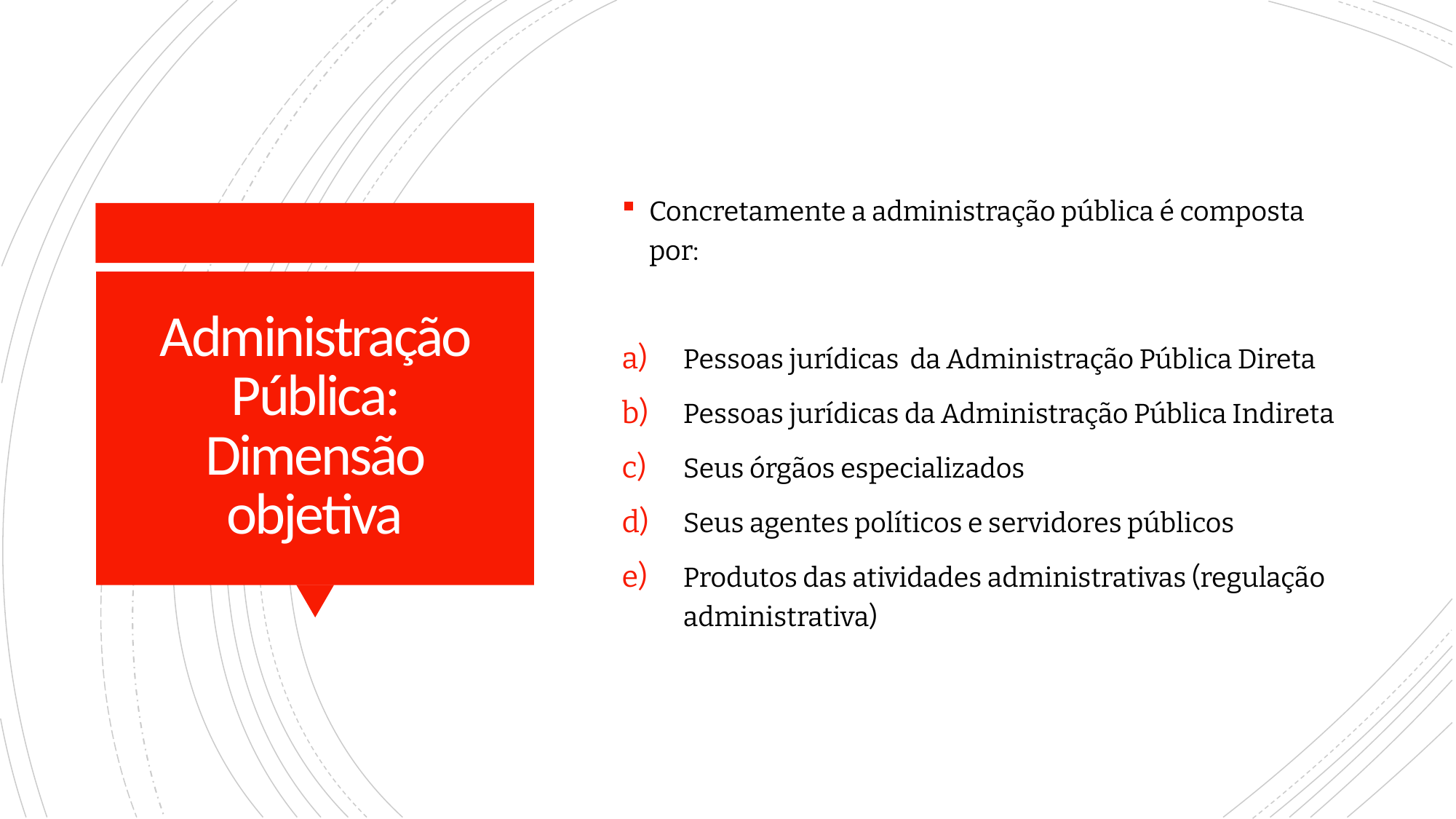

Concretamente a administração pública é composta por:

Pessoas jurídicas  da Administração Pública Direta
Pessoas jurídicas da Administração Pública Indireta
Seus órgãos especializados
Seus agentes políticos e servidores públicos
Produtos das atividades administrativas (regulação administrativa)
# Administração Pública: Dimensão objetiva